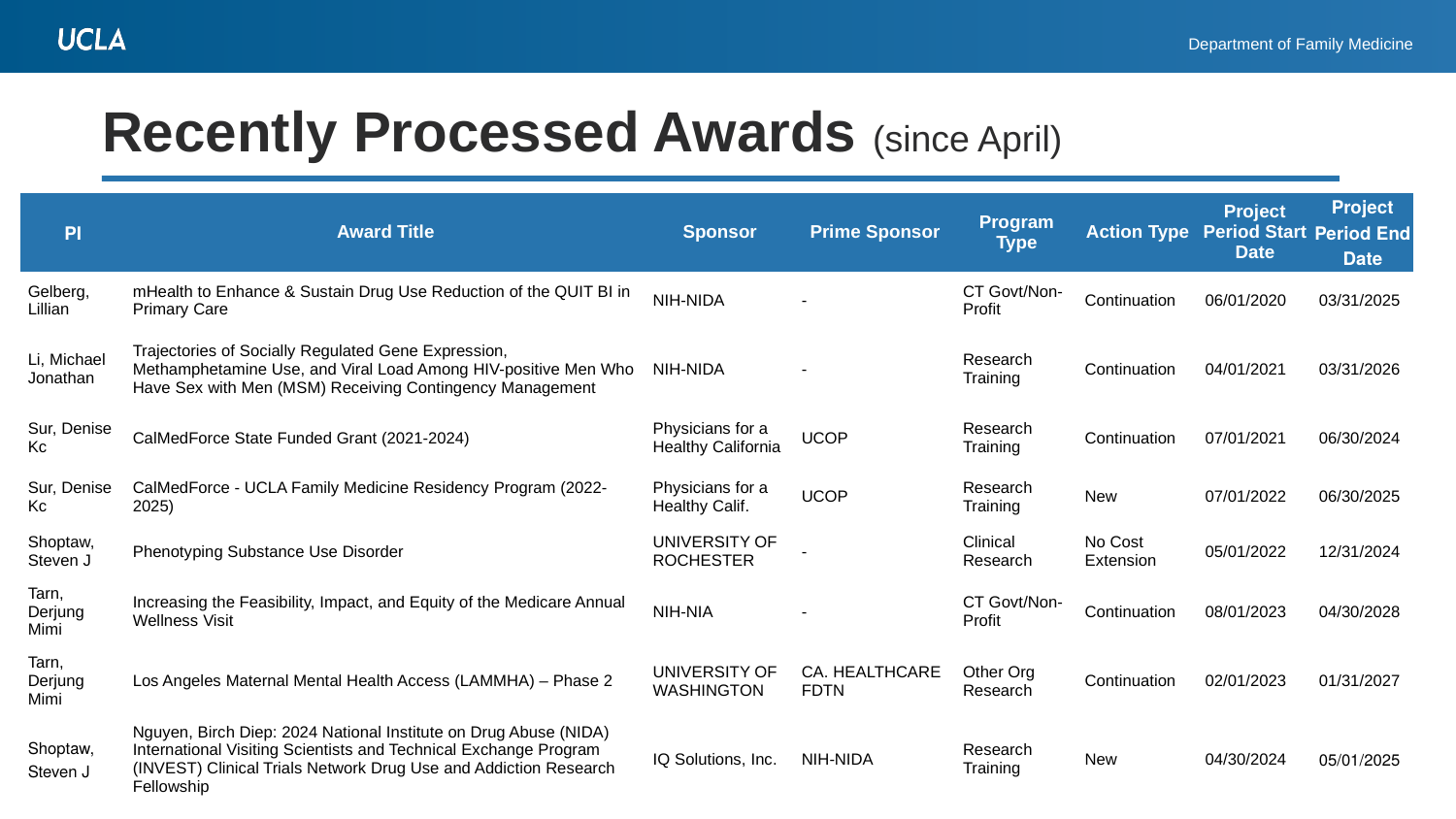

# Recently Processed Awards (since April)
| PI | Award Title | Sponsor | Prime Sponsor | Program Type | Action Type | Project Period Start Date | Project Period End Date |
| --- | --- | --- | --- | --- | --- | --- | --- |
| Gelberg, Lillian | mHealth to Enhance & Sustain Drug Use Reduction of the QUIT BI in Primary Care | NIH-NIDA | - | CT Govt/Non-Profit | Continuation | 06/01/2020 | 03/31/2025 |
| Li, Michael Jonathan | Trajectories of Socially Regulated Gene Expression, Methamphetamine Use, and Viral Load Among HIV-positive Men Who Have Sex with Men (MSM) Receiving Contingency Management | NIH-NIDA | - | Research Training | Continuation | 04/01/2021 | 03/31/2026 |
| Sur, Denise Kc | CalMedForce State Funded Grant (2021-2024) | Physicians for a Healthy California | UCOP | Research Training | Continuation | 07/01/2021 | 06/30/2024 |
| Sur, Denise Kc | CalMedForce - UCLA Family Medicine Residency Program (2022-2025) | Physicians for a Healthy Calif. | UCOP | Research Training | New | 07/01/2022 | 06/30/2025 |
| Shoptaw, Steven J | Phenotyping Substance Use Disorder | UNIVERSITY OF ROCHESTER | - | Clinical Research | No Cost Extension | 05/01/2022 | 12/31/2024 |
| Tarn, Derjung Mimi | Increasing the Feasibility, Impact, and Equity of the Medicare Annual Wellness Visit | NIH-NIA | - | CT Govt/Non-Profit | Continuation | 08/01/2023 | 04/30/2028 |
| Tarn, Derjung Mimi | Los Angeles Maternal Mental Health Access (LAMMHA) – Phase 2 | UNIVERSITY OF WASHINGTON | CA. HEALTHCARE FDTN | Other Org Research | Continuation | 02/01/2023 | 01/31/2027 |
| Shoptaw, Steven J | Nguyen, Birch Diep: 2024 National Institute on Drug Abuse (NIDA) International Visiting Scientists and Technical Exchange Program (INVEST) Clinical Trials Network Drug Use and Addiction Research Fellowship | IQ Solutions, Inc. | NIH-NIDA | Research Training | New | 04/30/2024 | 05/01/2025 |
3